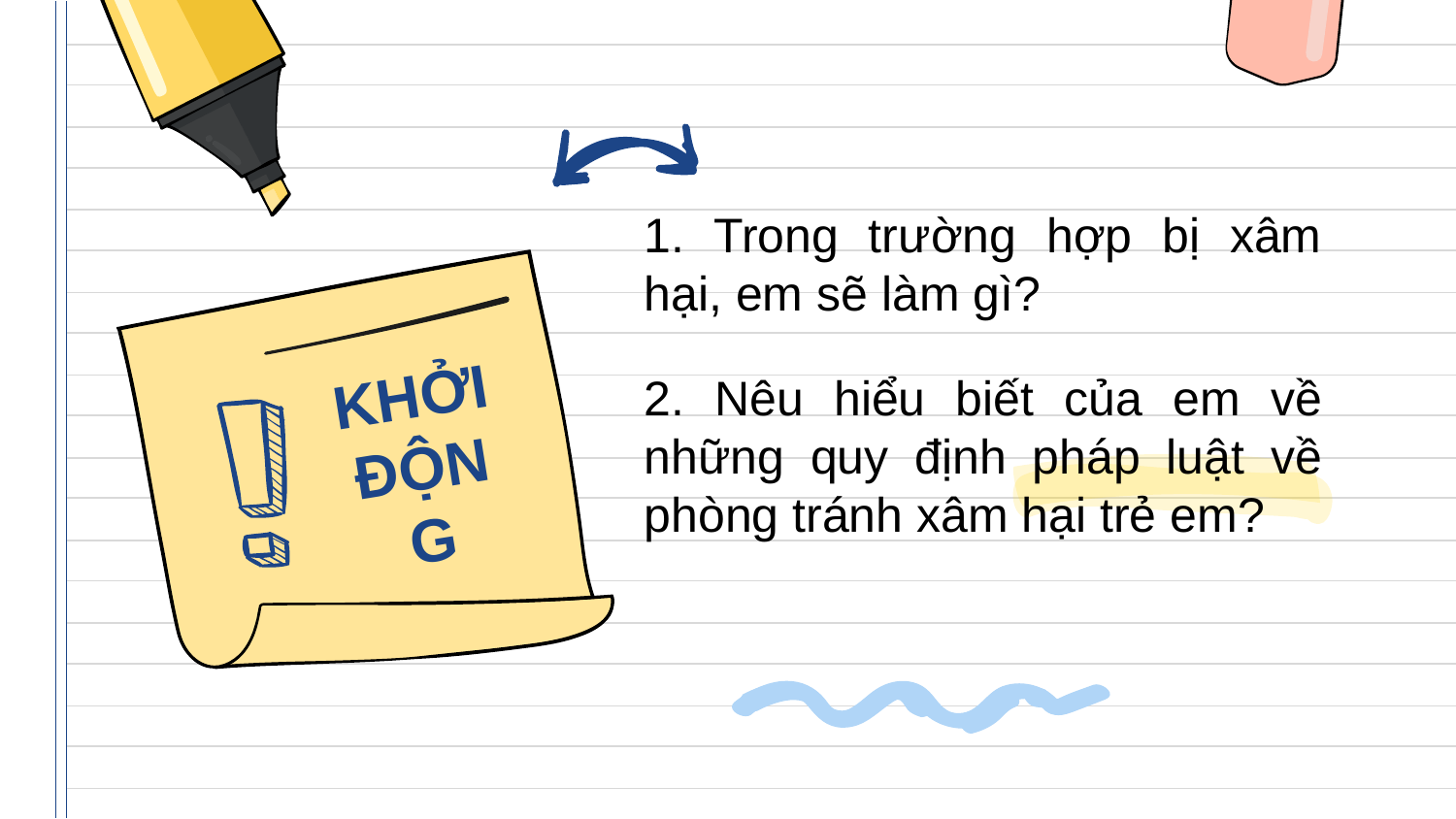

1. Trong trường hợp bị xâm hại, em sẽ làm gì?

KHỞI ĐỘNG
2. Nêu hiểu biết của em về những quy định pháp luật về phòng tránh xâm hại trẻ em?